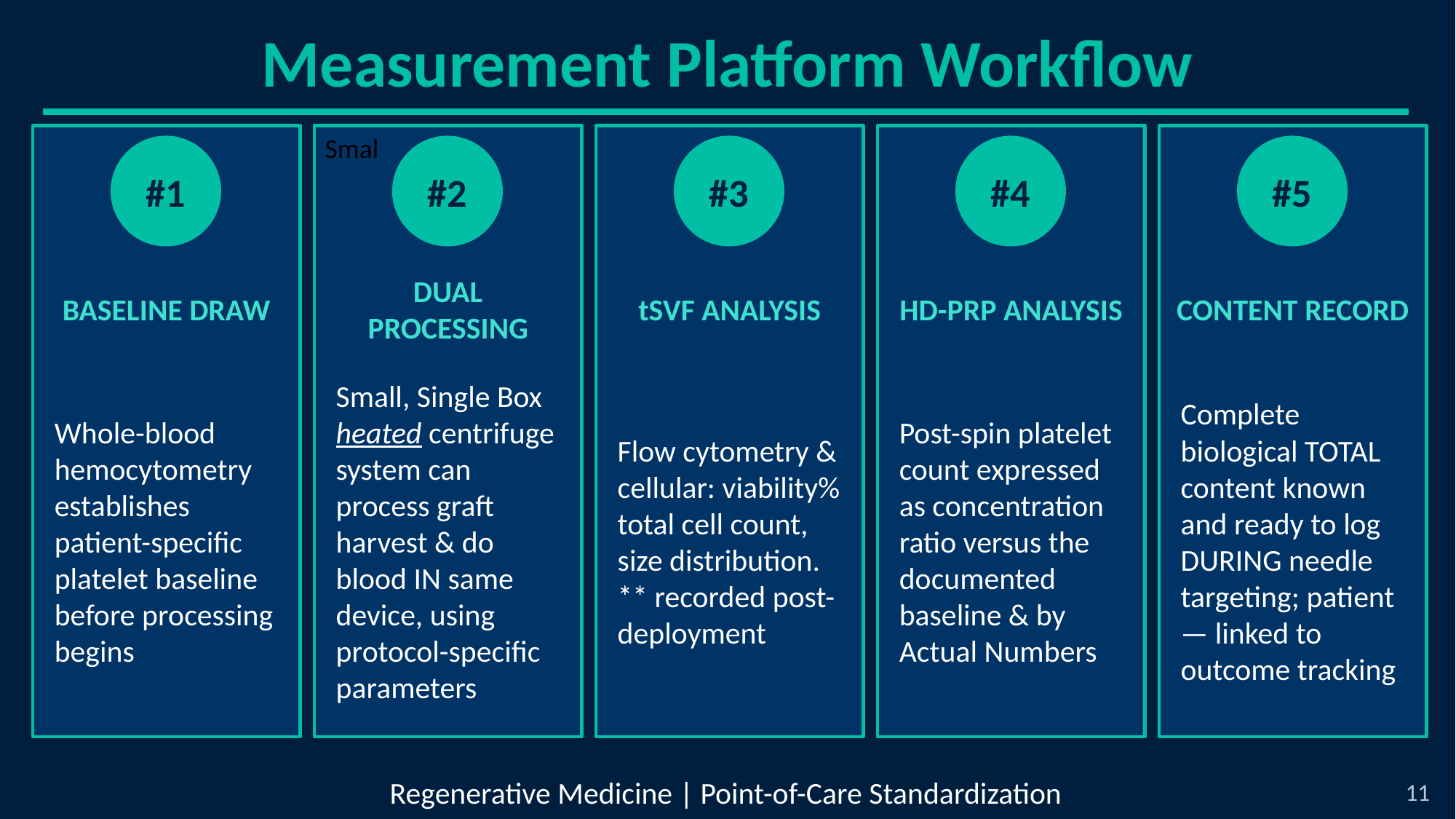

Measurement Platform Workflow

Smal

#1
#2
#3
#4
#5
BASELINE DRAW
DUAL PROCESSING
tSVF ANALYSIS
HD-PRP ANALYSIS
CONTENT RECORD
Whole-blood hemocytometry establishes patient-specific platelet baseline before processing begins
Small, Single Box heated centrifuge system can process graft harvest & do blood IN same device, using protocol-specific parameters
Flow cytometry & cellular: viability% total cell count, size distribution. ** recorded post-deployment
Post-spin platelet count expressed as concentration ratio versus the documented baseline & by Actual Numbers
Complete biological TOTAL content known and ready to log DURING needle targeting; patient — linked to outcome tracking
Regenerative Medicine | Point-of-Care Standardization
11